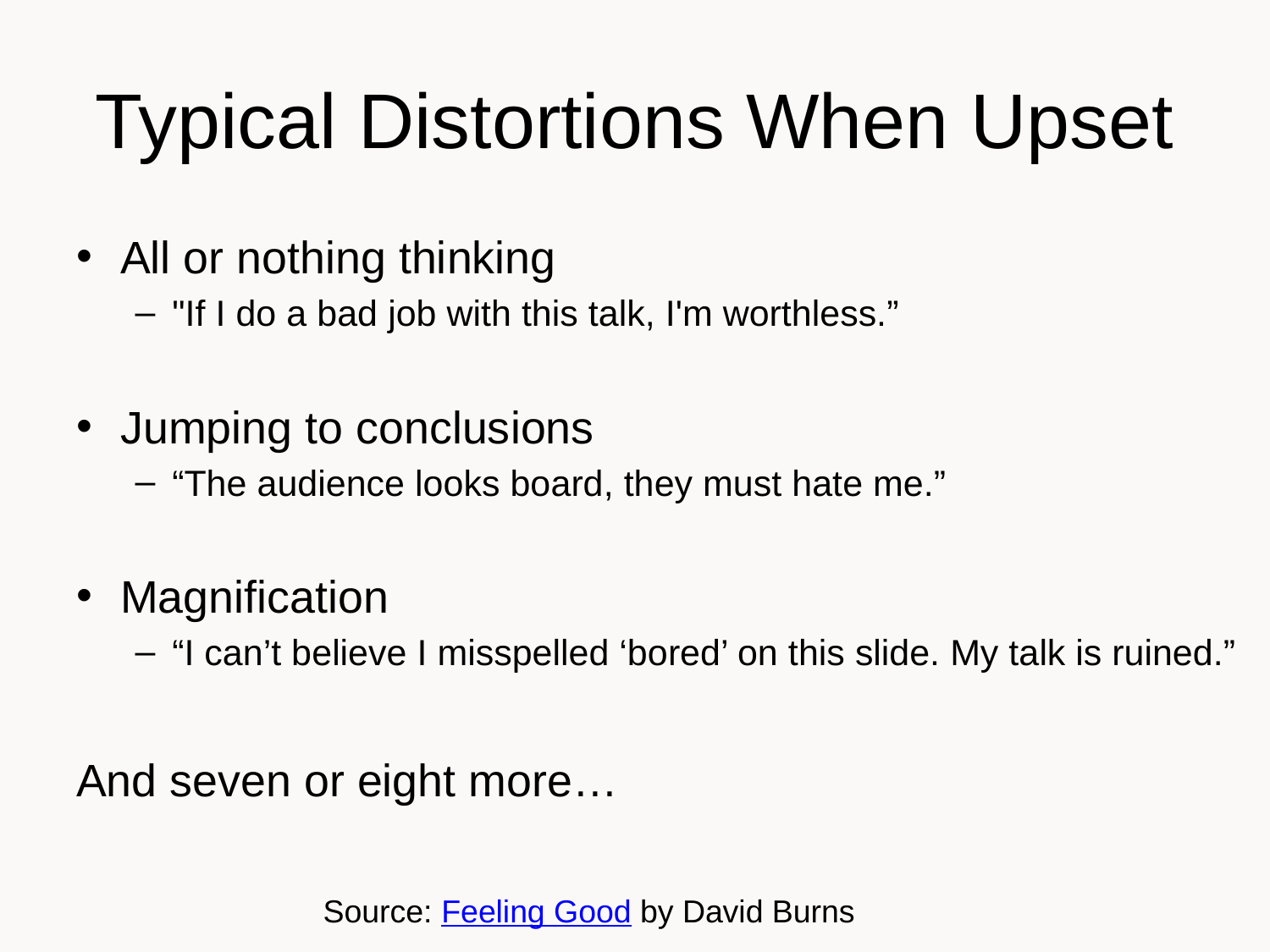

# Typical Distortions When Upset
All or nothing thinking
"If I do a bad job with this talk, I'm worthless.”

Jumping to conclusions
“The audience looks board, they must hate me.”

Magnification
“I can’t believe I misspelled ‘bored’ on this slide. My talk is ruined.”

And seven or eight more…

Source: Feeling Good by David Burns